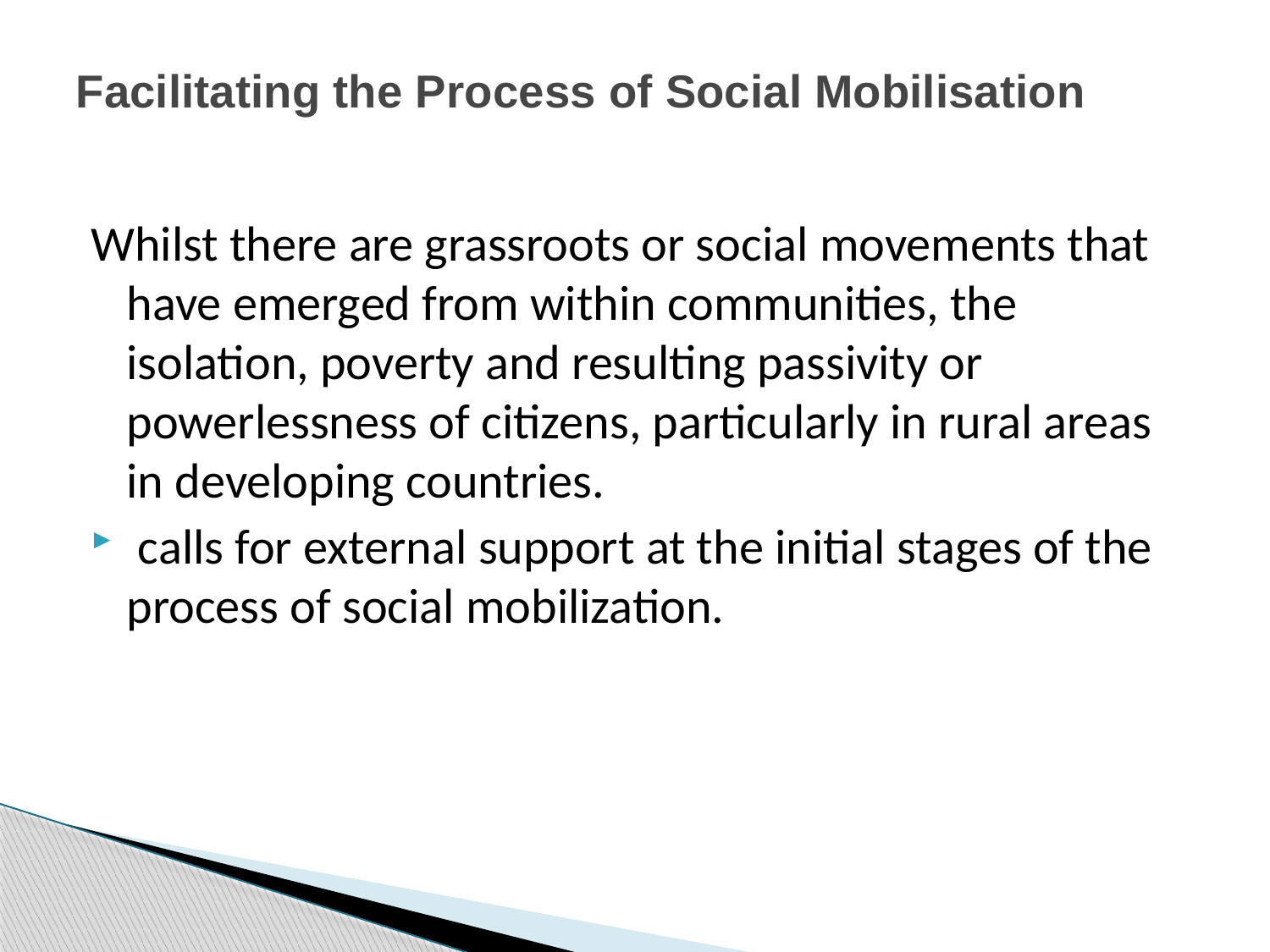

# Facilitating the Process of Social Mobilisation
Whilst there are grassroots or social movements that have emerged from within communities, the isolation, poverty and resulting passivity or powerlessness of citizens, particularly in rural areas in developing countries.
 calls for external support at the initial stages of the process of social mobilization.